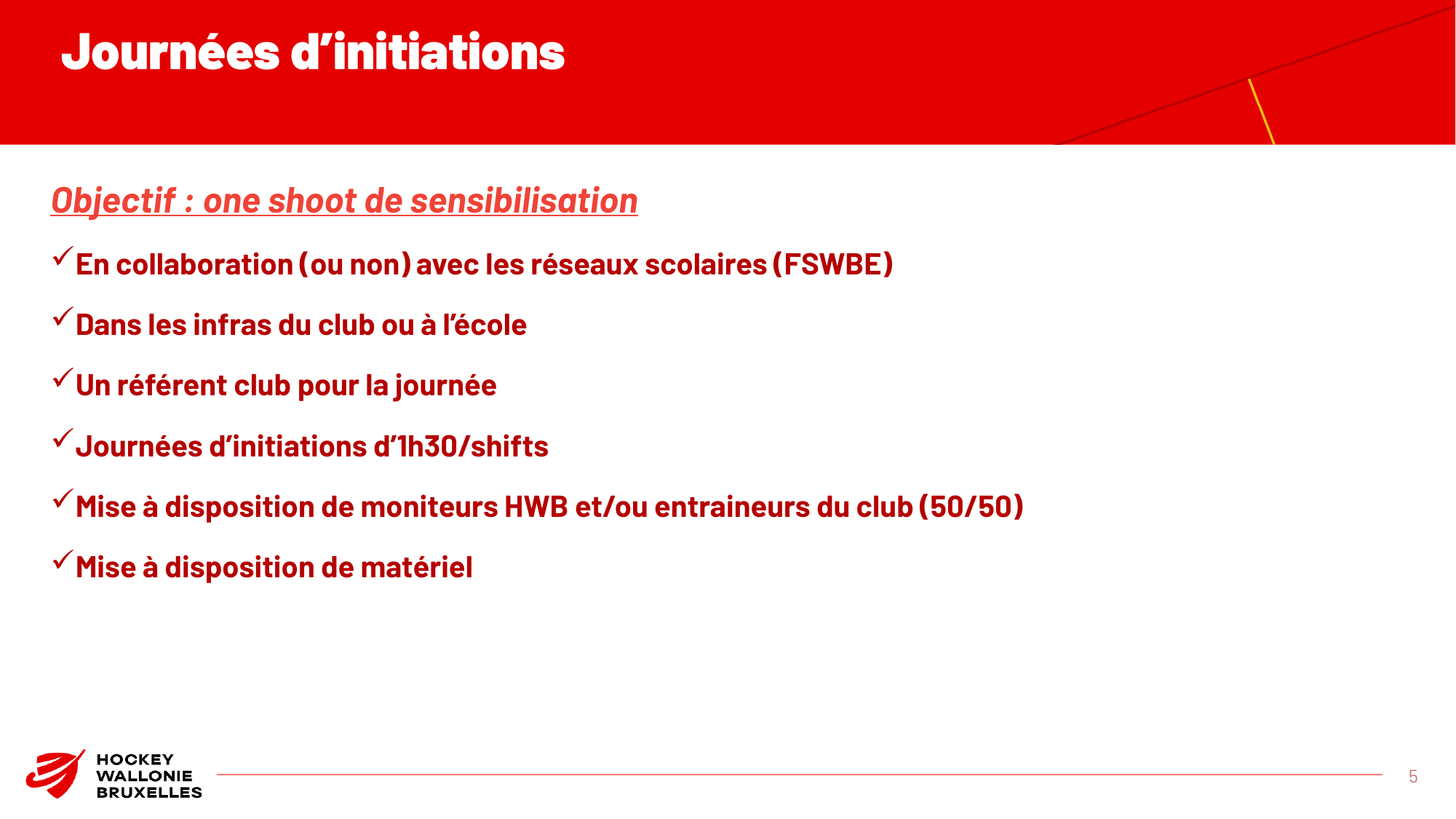

Journées d’initiations

Objectif : one shoot de sensibilisation
En collaboration (ou non) avec les réseaux scolaires (FSWBE)
Dans les infras du club ou à l’école
Un référent club pour la journée
Journées d’initiations d’1h30/shifts
Mise à disposition de moniteurs HWB et/ou entraineurs du club (50/50)
Mise à disposition de matériel

5